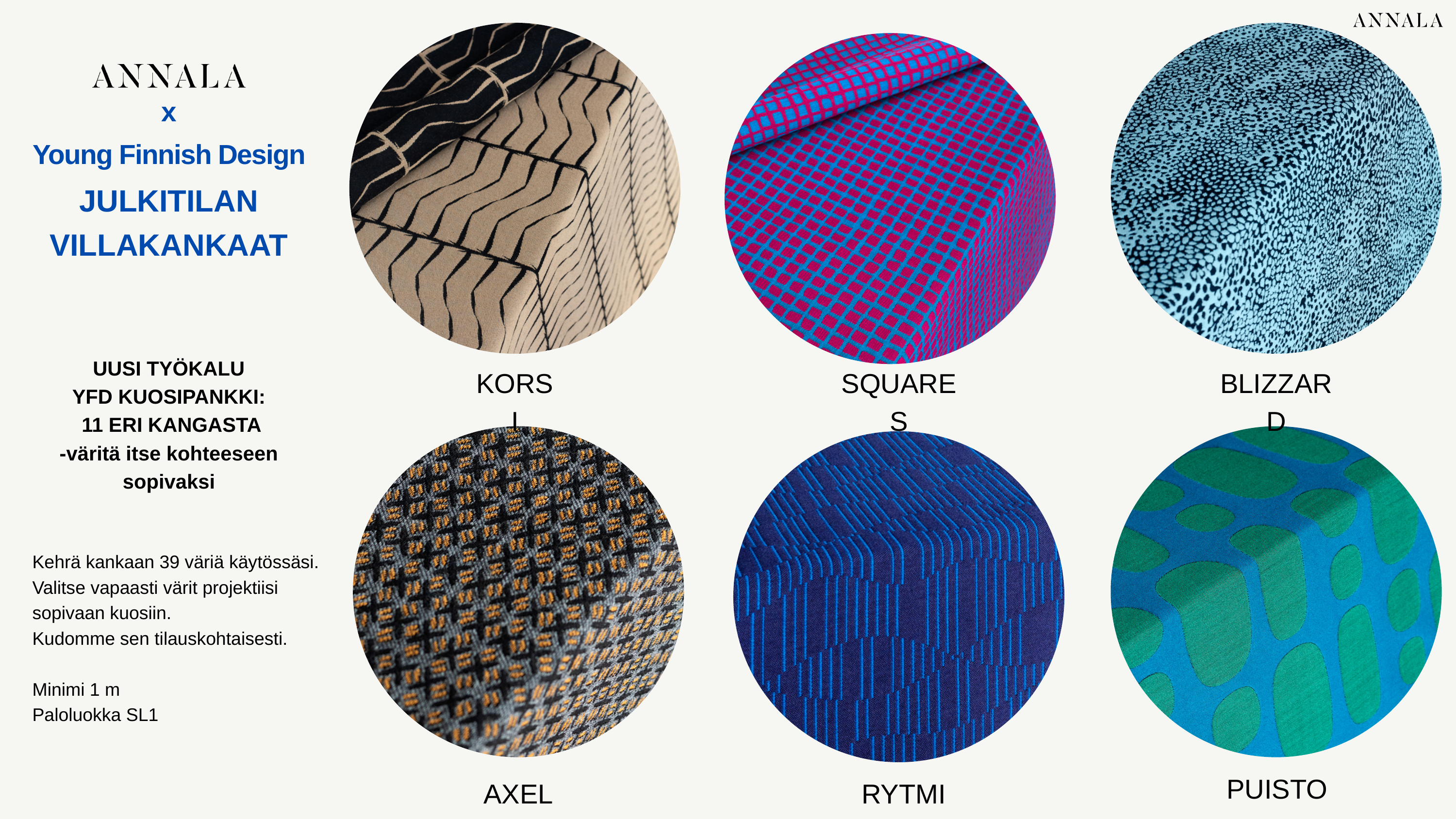

x
Young Finnish Design
JULKITILAN
VILLAKANKAAT

UUSI TYÖKALU
YFD KUOSIPANKKI:
 11 ERI KANGASTA
-väritä itse kohteeseen sopivaksi
KORSI
SQUARES
BLIZZARD

Kehrä kankaan 39 väriä käytössäsi.
Valitse vapaasti värit projektiisi
sopivaan kuosiin.
Kudomme sen tilauskohtaisesti.

Minimi 1 m
Paloluokka SL1

PUISTO
AXEL
RYTMI